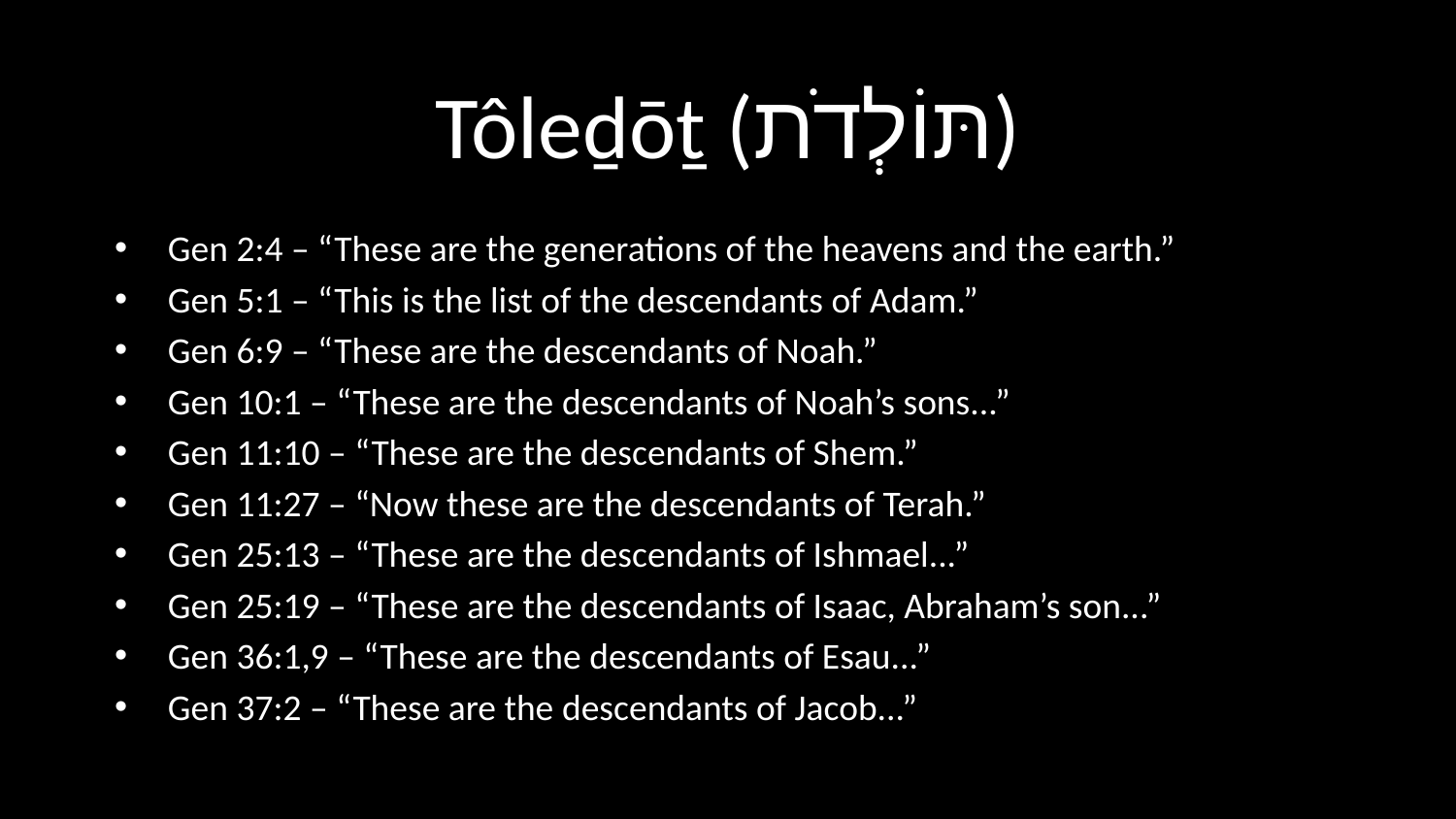

# Tôleḏōṯ (תּוֹלְדֹת)
Gen 2:4 – “These are the generations of the heavens and the earth.”
Gen 5:1 – “This is the list of the descendants of Adam.”
Gen 6:9 – “These are the descendants of Noah.”
Gen 10:1 – “These are the descendants of Noah’s sons...”
Gen 11:10 – “These are the descendants of Shem.”
Gen 11:27 – “Now these are the descendants of Terah.”
Gen 25:13 – “These are the descendants of Ishmael...”
Gen 25:19 – “These are the descendants of Isaac, Abraham’s son...”
Gen 36:1,9 – “These are the descendants of Esau...”
Gen 37:2 – “These are the descendants of Jacob...”